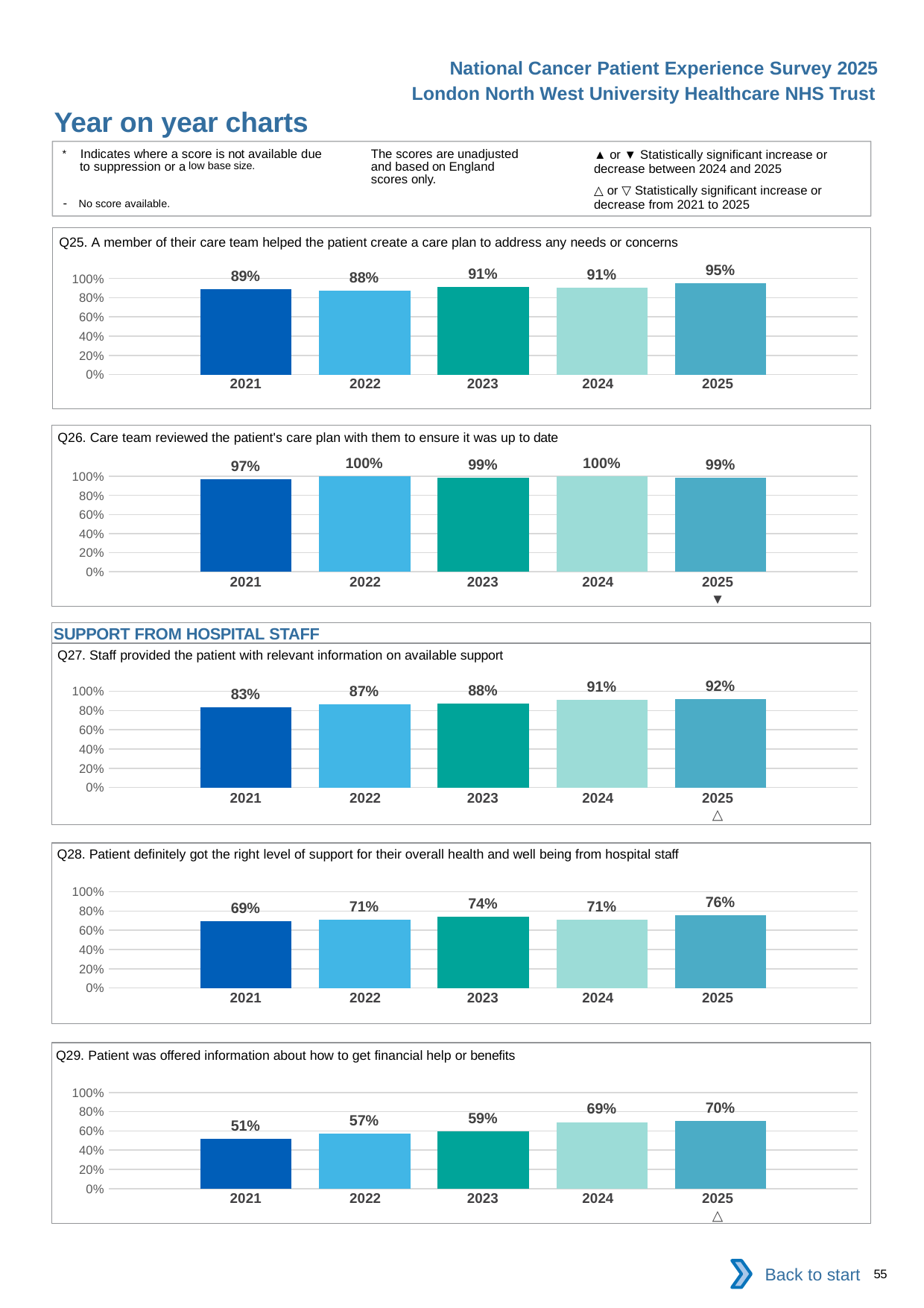

National Cancer Patient Experience Survey 2025
London North West University Healthcare NHS Trust
Year on year charts (5)

The scores are unadjusted and based on England scores only.
*  Indicates where a score is not available due to suppression or a low base size.
- No score available.
▲ or ▼ Statistically significant increase or decrease between 2024 and 2025
△ or ▽ Statistically significant increase or decrease from 2021 to 2025
Q25. A member of their care team helped the patient create a care plan to address any needs or concerns

### Chart

| Category | 2021 | 2022 | 2023 | 2024 | 2025 |
|---|---|---|---|---|---|
| Category 1 | 0.8863636 | 0.875 | 0.9107143 | 0.9078947 | 0.953125 |
| 2021 | 2022 | 2023 | 2024 | 2025 |
| --- | --- | --- | --- | --- |
|  |  |  |  |  |
Q26. Care team reviewed the patient's care plan with them to ensure it was up to date

### Chart

| Category | 2021 | 2022 | 2023 | 2024 | 2025 |
|---|---|---|---|---|---|
| Category 1 | 0.969697 | 1.0 | 0.9854015 | 1.0 | 0.9875 |
| 2021 | 2022 | 2023 | 2024 | 2025 |
| --- | --- | --- | --- | --- |
|  |  |  |  | ▼ |
SUPPORT FROM HOSPITAL STAFF
Q27. Staff provided the patient with relevant information on available support

### Chart

| Category | 2021 | 2022 | 2023 | 2024 | 2025 |
|---|---|---|---|---|---|
| Category 1 | 0.8347826 | 0.8666667 | 0.8755556 | 0.9102564 | 0.9183673 |
| 2021 | 2022 | 2023 | 2024 | 2025 |
| --- | --- | --- | --- | --- |
|  |  |  |  | △ |
Q28. Patient definitely got the right level of support for their overall health and well being from hospital staff

### Chart

| Category | 2021 | 2022 | 2023 | 2024 | 2025 |
|---|---|---|---|---|---|
| Category 1 | 0.693662 | 0.7125984 | 0.7388059 | 0.7126865 | 0.7559322 |
| 2021 | 2022 | 2023 | 2024 | 2025 |
| --- | --- | --- | --- | --- |
|  |  |  |  |  |
Q29. Patient was offered information about how to get financial help or benefits

### Chart

| Category | 2021 | 2022 | 2023 | 2024 | 2025 |
|---|---|---|---|---|---|
| Category 1 | 0.5149701 | 0.5684931 | 0.5947713 | 0.6918239 | 0.7039106 |
| 2021 | 2022 | 2023 | 2024 | 2025 |
| --- | --- | --- | --- | --- |
|  |  |  |  | △ |
Back to start

55